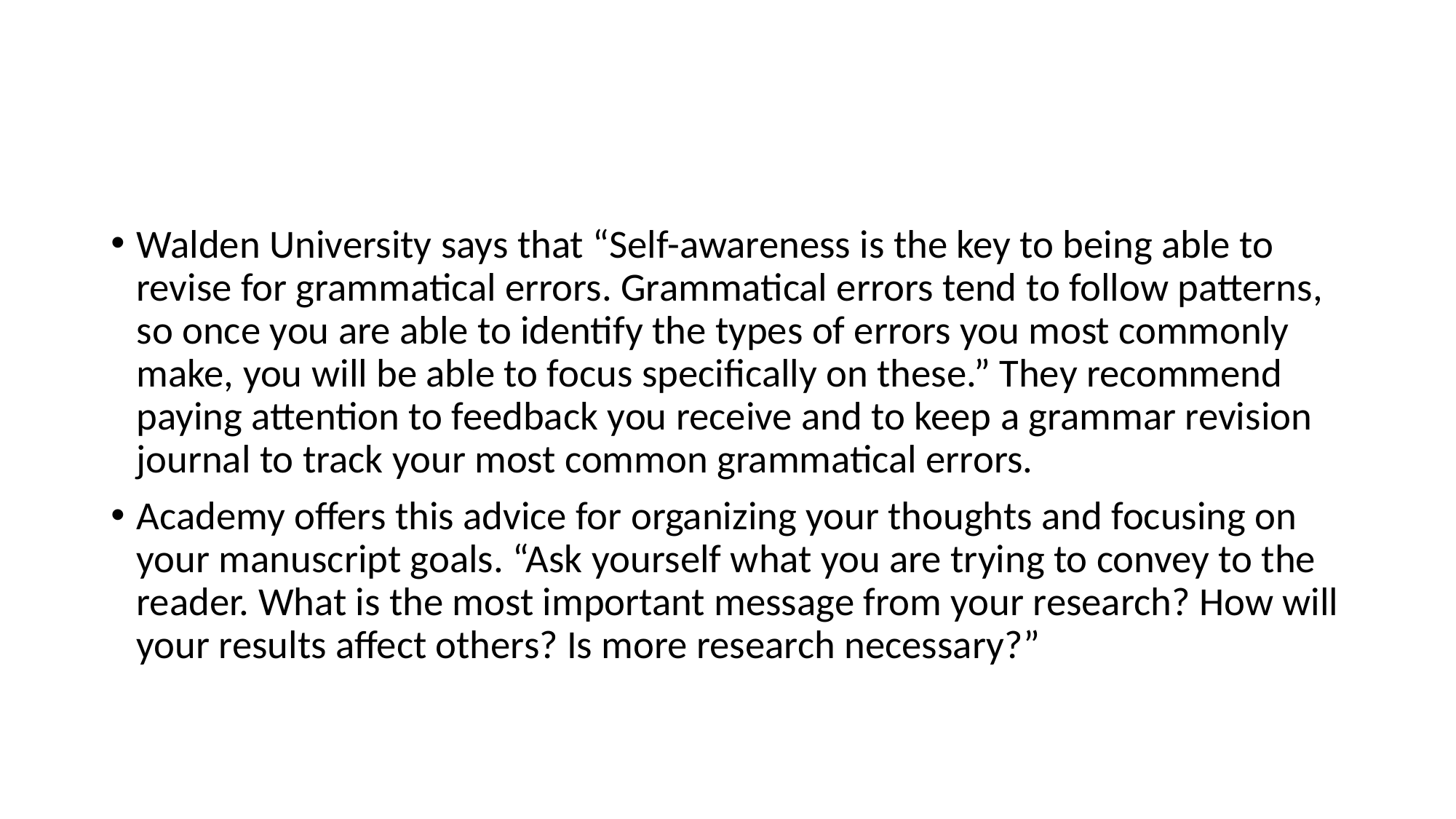

#
Walden University says that “Self-awareness is the key to being able to revise for grammatical errors. Grammatical errors tend to follow patterns, so once you are able to identify the types of errors you most commonly make, you will be able to focus specifically on these.” They recommend paying attention to feedback you receive and to keep a grammar revision journal to track your most common grammatical errors.
Academy offers this advice for organizing your thoughts and focusing on your manuscript goals. “Ask yourself what you are trying to convey to the reader. What is the most important message from your research? How will your results affect others? Is more research necessary?”